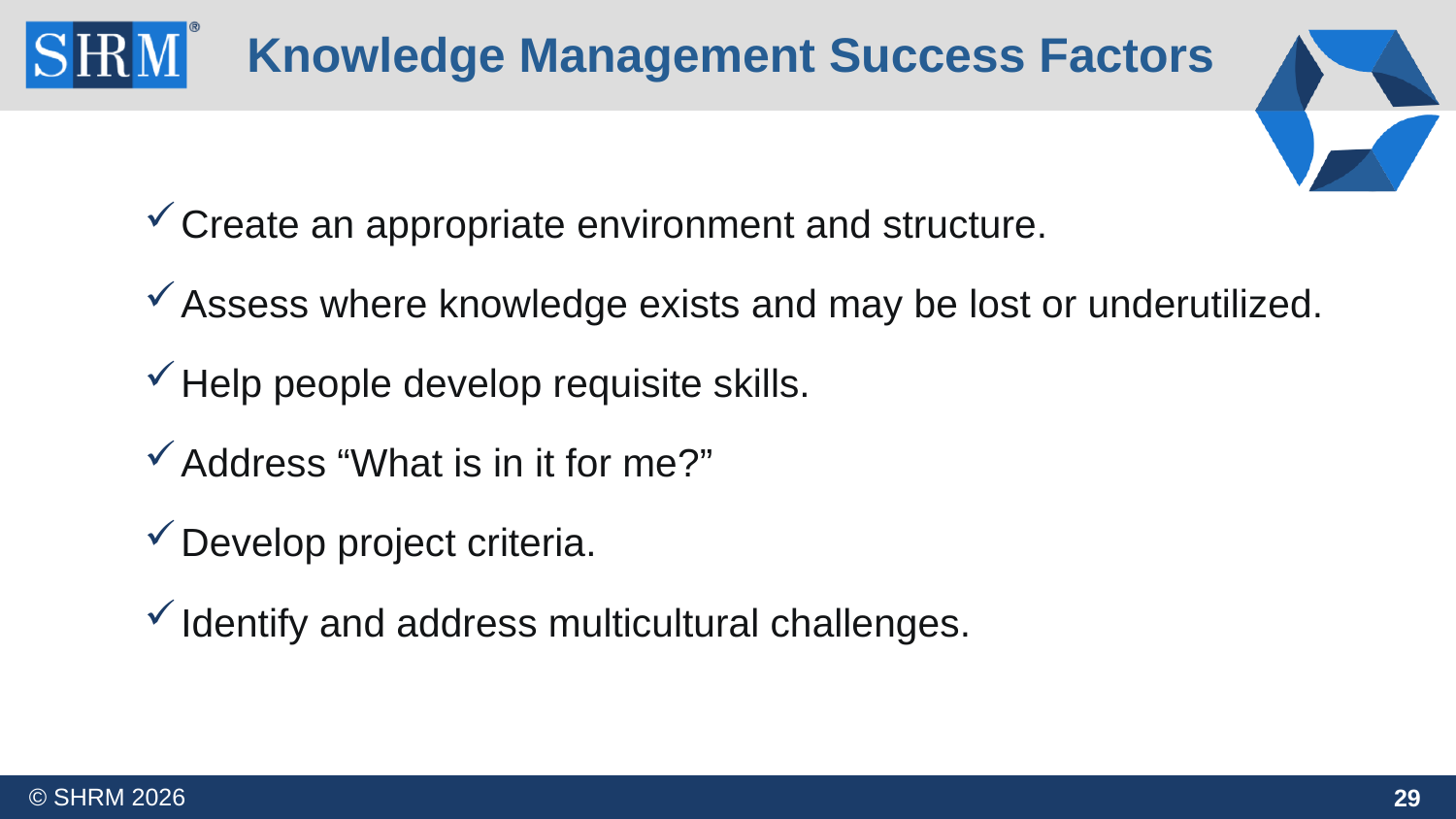

Knowledge Management Success Factors
Create an appropriate environment and structure.
Assess where knowledge exists and may be lost or underutilized.
Help people develop requisite skills.
Address “What is in it for me?”
Develop project criteria.
Identify and address multicultural challenges.